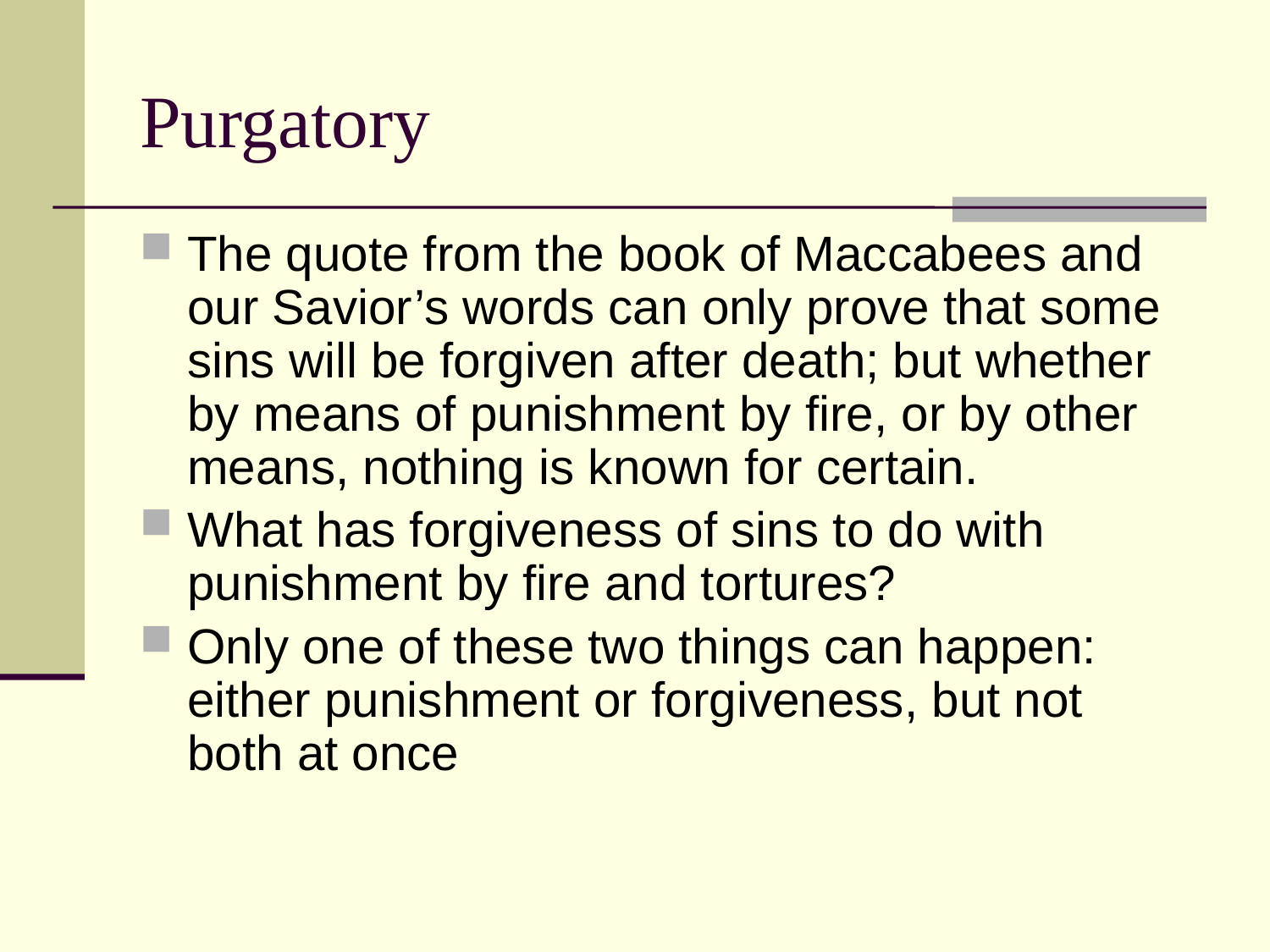

# Purgatory
The quote from the book of Maccabees and our Savior’s words can only prove that some sins will be forgiven after death; but whether by means of punishment by fire, or by other means, nothing is known for certain.
What has forgiveness of sins to do with punishment by fire and tortures?
Only one of these two things can happen: either punishment or forgiveness, but not both at once